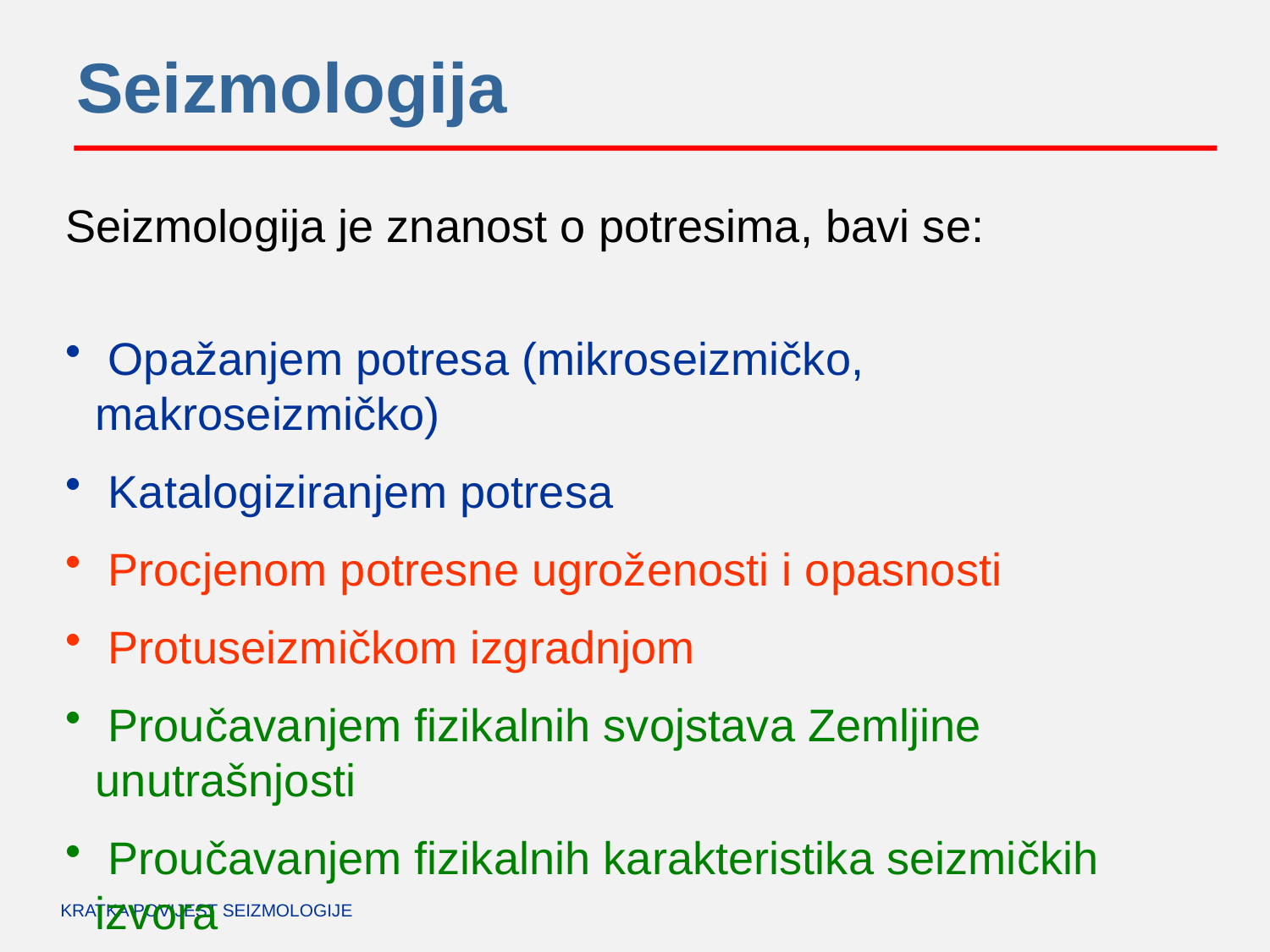

# Seizmologija

Seizmologija je znanost o potresima, bavi se:
 Opažanjem potresa (mikroseizmičko, makroseizmičko)
 Katalogiziranjem potresa
 Procjenom potresne ugroženosti i opasnosti
 Protuseizmičkom izgradnjom
 Proučavanjem fizikalnih svojstava Zemljine unutrašnjosti
 Proučavanjem fizikalnih karakteristika seizmičkih izvora

KRATKA POVIJEST SEIZMOLOGIJE